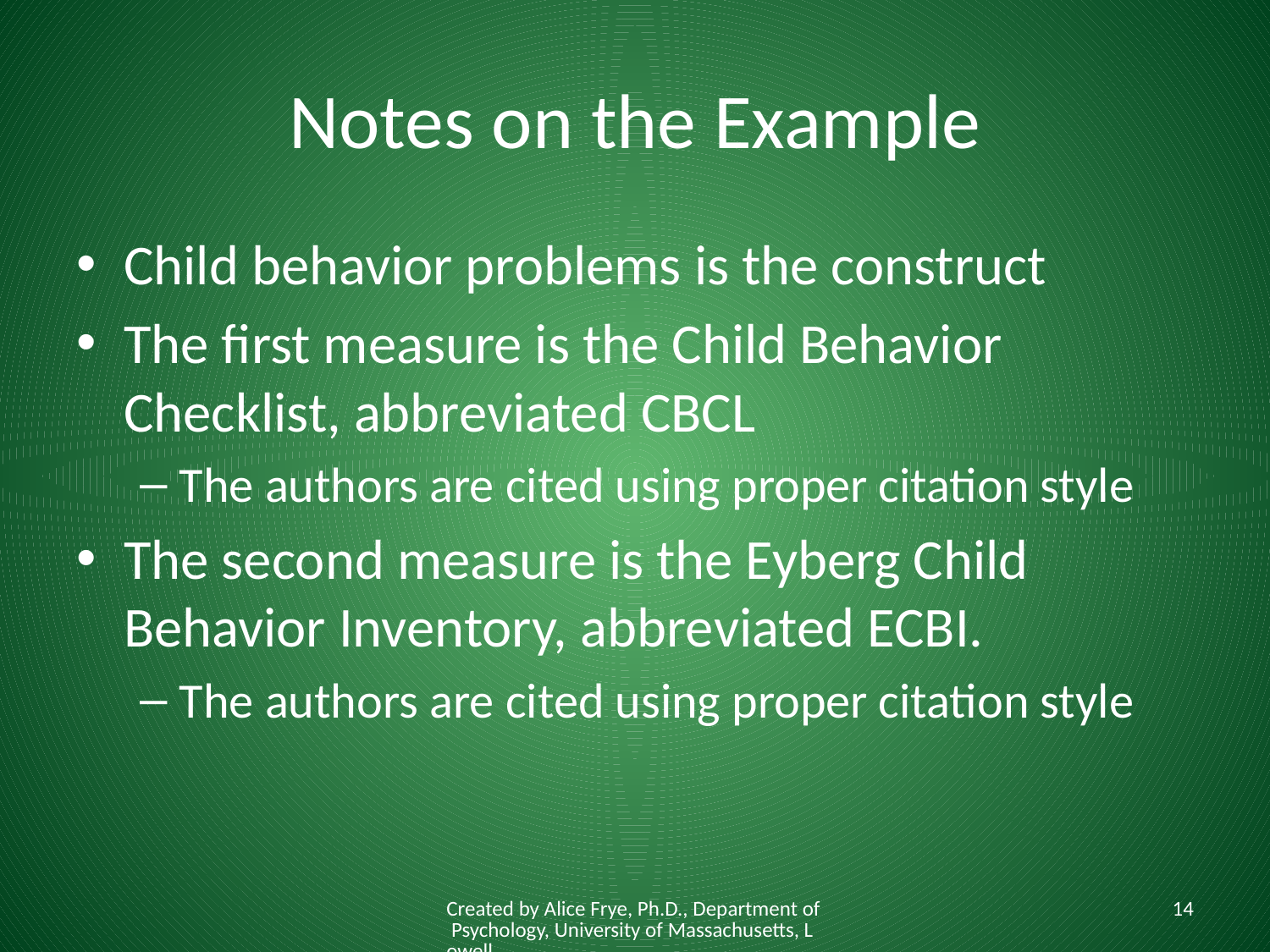

# Notes on the Example
Child behavior problems is the construct
The first measure is the Child Behavior Checklist, abbreviated CBCL
The authors are cited using proper citation style
The second measure is the Eyberg Child Behavior Inventory, abbreviated ECBI.
The authors are cited using proper citation style

Created by Alice Frye, Ph.D., Department of Psychology, University of Massachusetts, Lowell
14